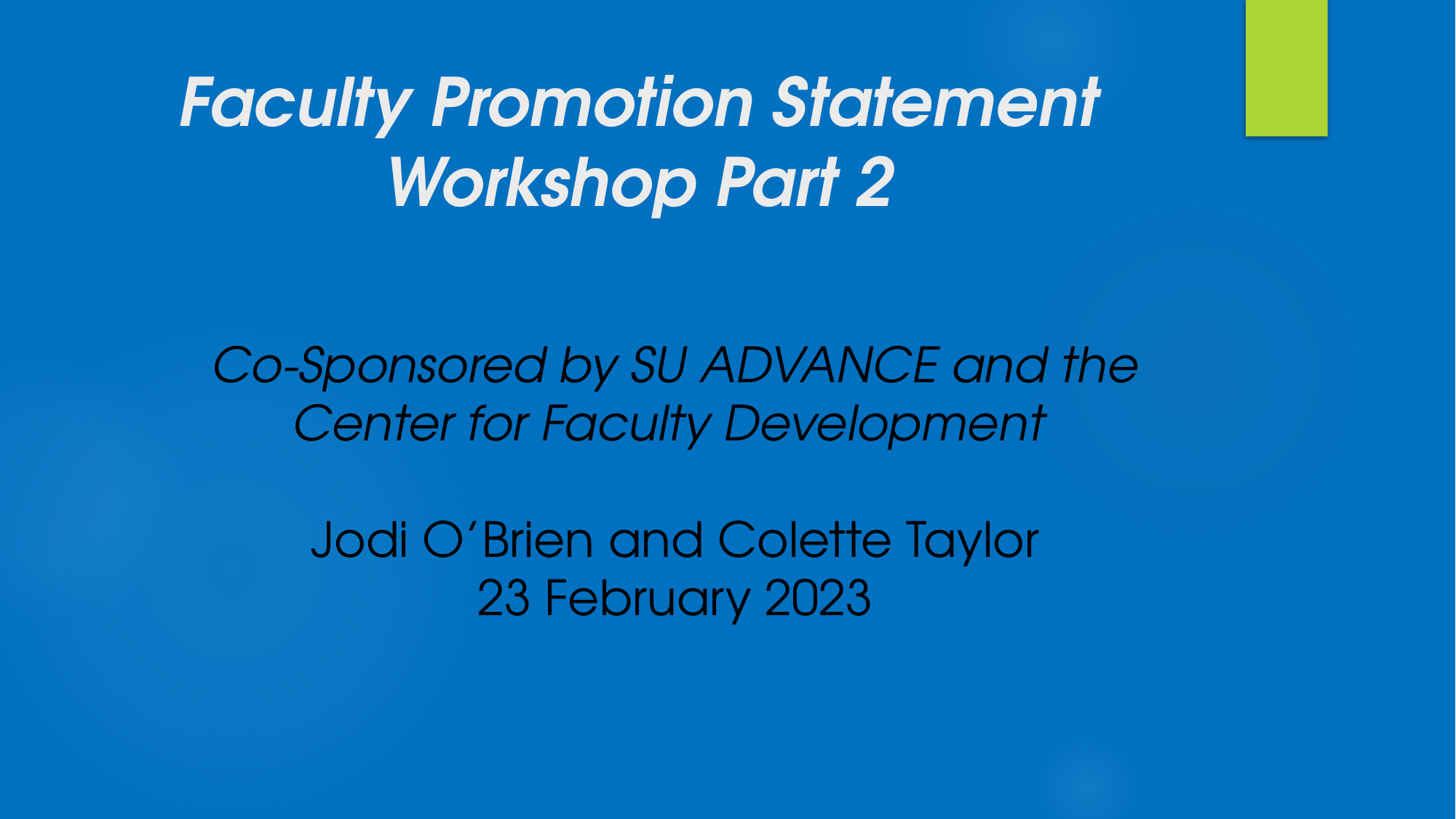

# Faculty Promotion Statement Workshop Part 2

Co-Sponsored by SU ADVANCE and the Center for Faculty Development

Jodi O’Brien and Colette Taylor
23 February 2023